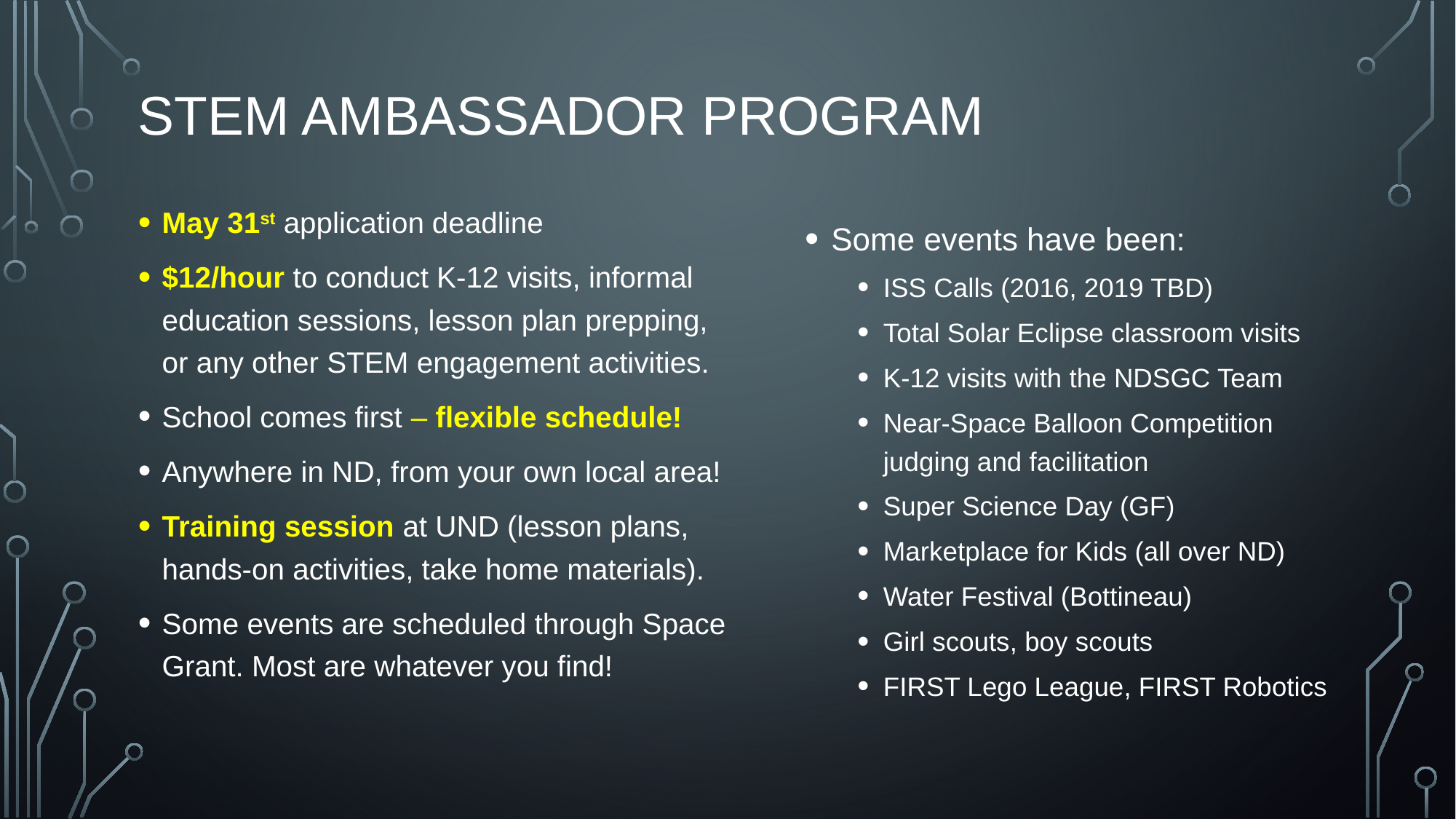

# STEM Ambassador Program
May 31st application deadline
$12/hour to conduct K-12 visits, informal education sessions, lesson plan prepping, or any other STEM engagement activities.
School comes first – flexible schedule!
Anywhere in ND, from your own local area!
Training session at UND (lesson plans, hands-on activities, take home materials).
Some events are scheduled through Space Grant. Most are whatever you find!

Some events have been:
ISS Calls (2016, 2019 TBD)
Total Solar Eclipse classroom visits
K-12 visits with the NDSGC Team
Near-Space Balloon Competition judging and facilitation
Super Science Day (GF)
Marketplace for Kids (all over ND)
Water Festival (Bottineau)
Girl scouts, boy scouts
FIRST Lego League, FIRST Robotics